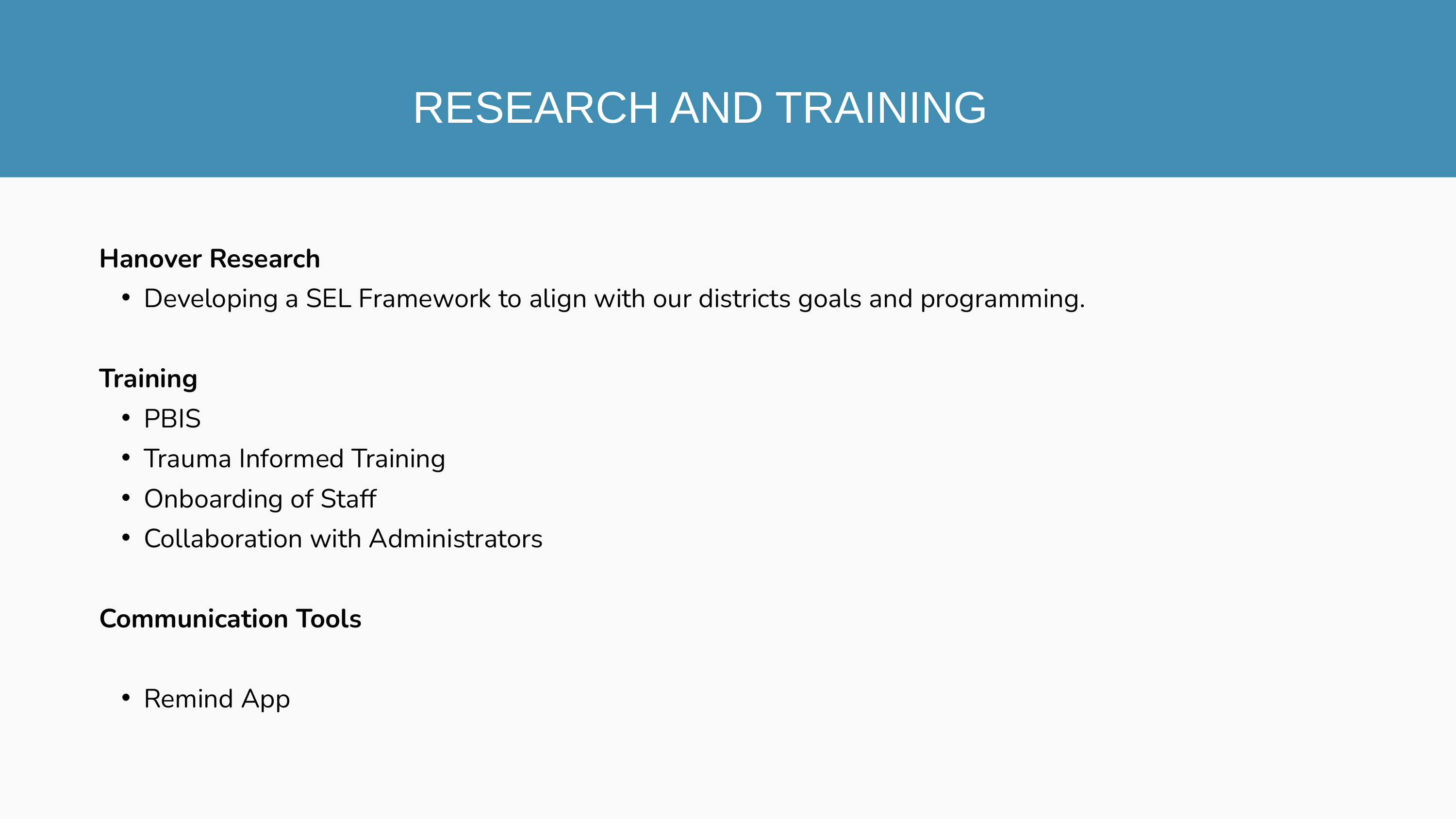

RESEARCH AND TRAINING

Hanover Research
Developing a SEL Framework to align with our districts goals and programming.

Training
PBIS
Trauma Informed Training
Onboarding of Staff
Collaboration with Administrators

Communication Tools

Remind App